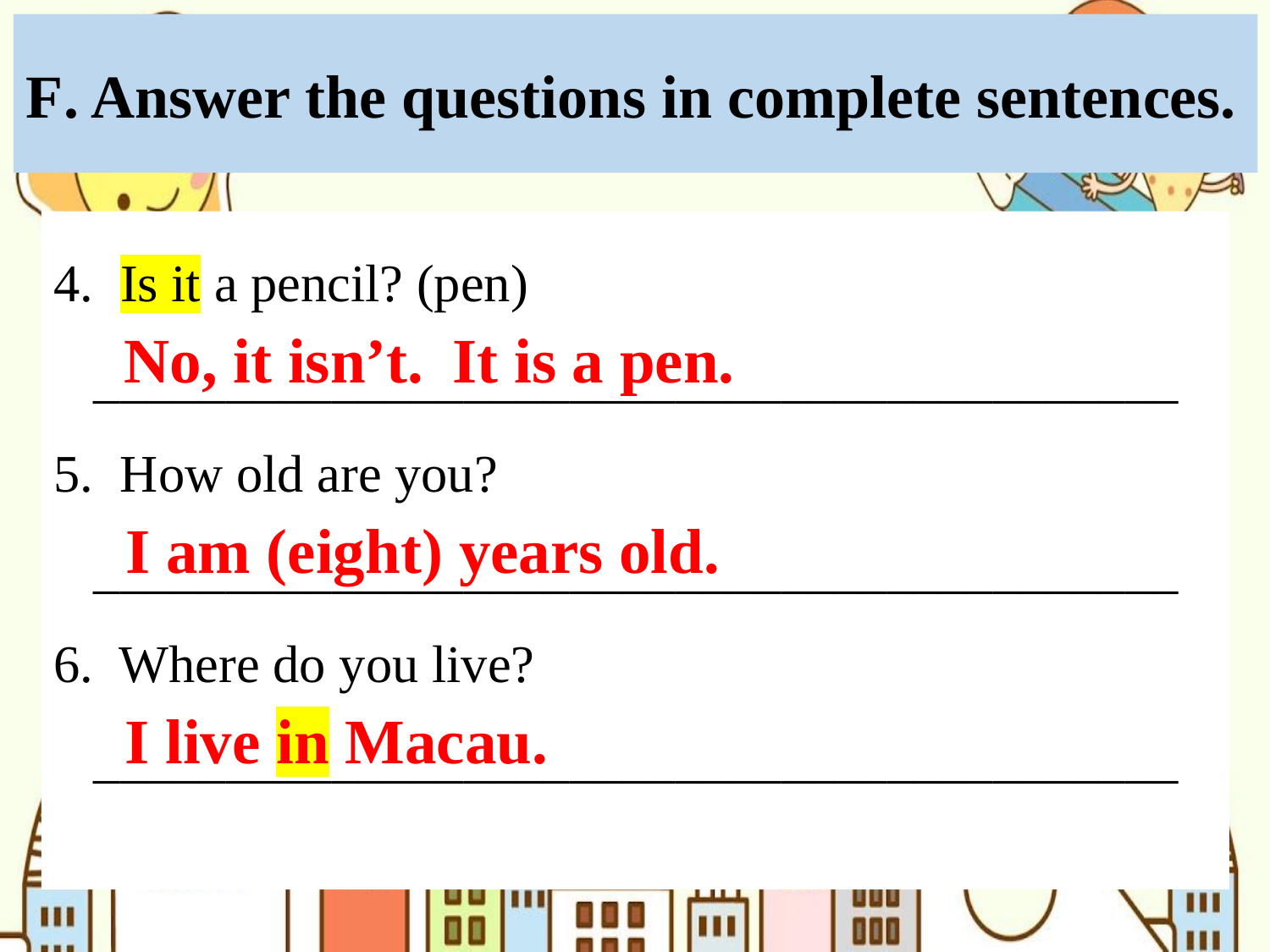

F. Answer the questions in complete sentences.
4.  Is it a pencil? (pen)
   _________________________________________
5.  How old are you?
   _________________________________________
6.  Where do you live?
   _________________________________________

It is a pen.
No, it isn’t.
I am (eight) years old.
I live in Macau.